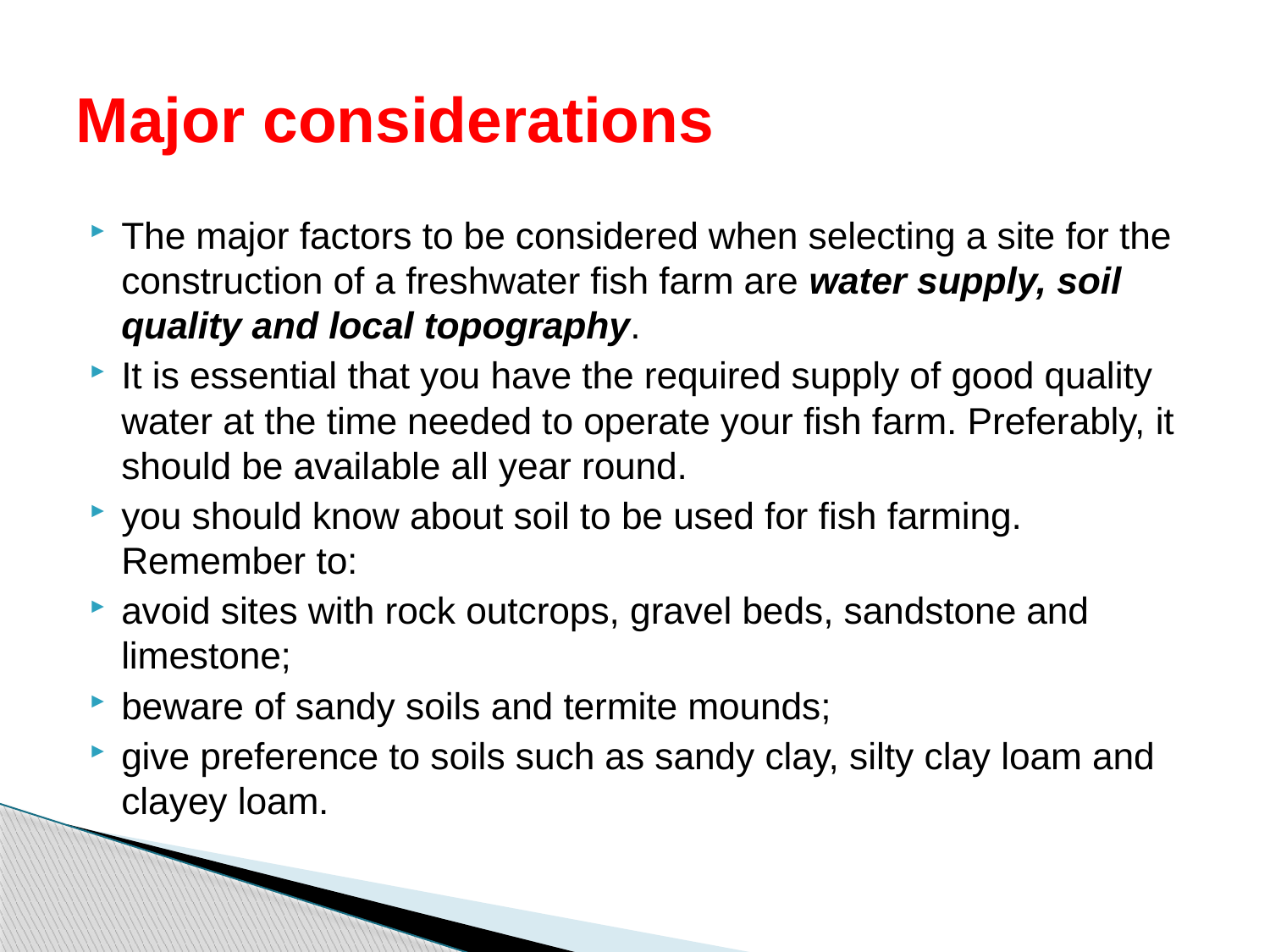

# Major considerations
The major factors to be considered when selecting a site for the construction of a freshwater fish farm are water supply, soil quality and local topography.
It is essential that you have the required supply of good quality water at the time needed to operate your fish farm. Preferably, it should be available all year round.
you should know about soil to be used for fish farming. Remember to:
avoid sites with rock outcrops, gravel beds, sandstone and limestone;
beware of sandy soils and termite mounds;
give preference to soils such as sandy clay, silty clay loam and clayey loam.